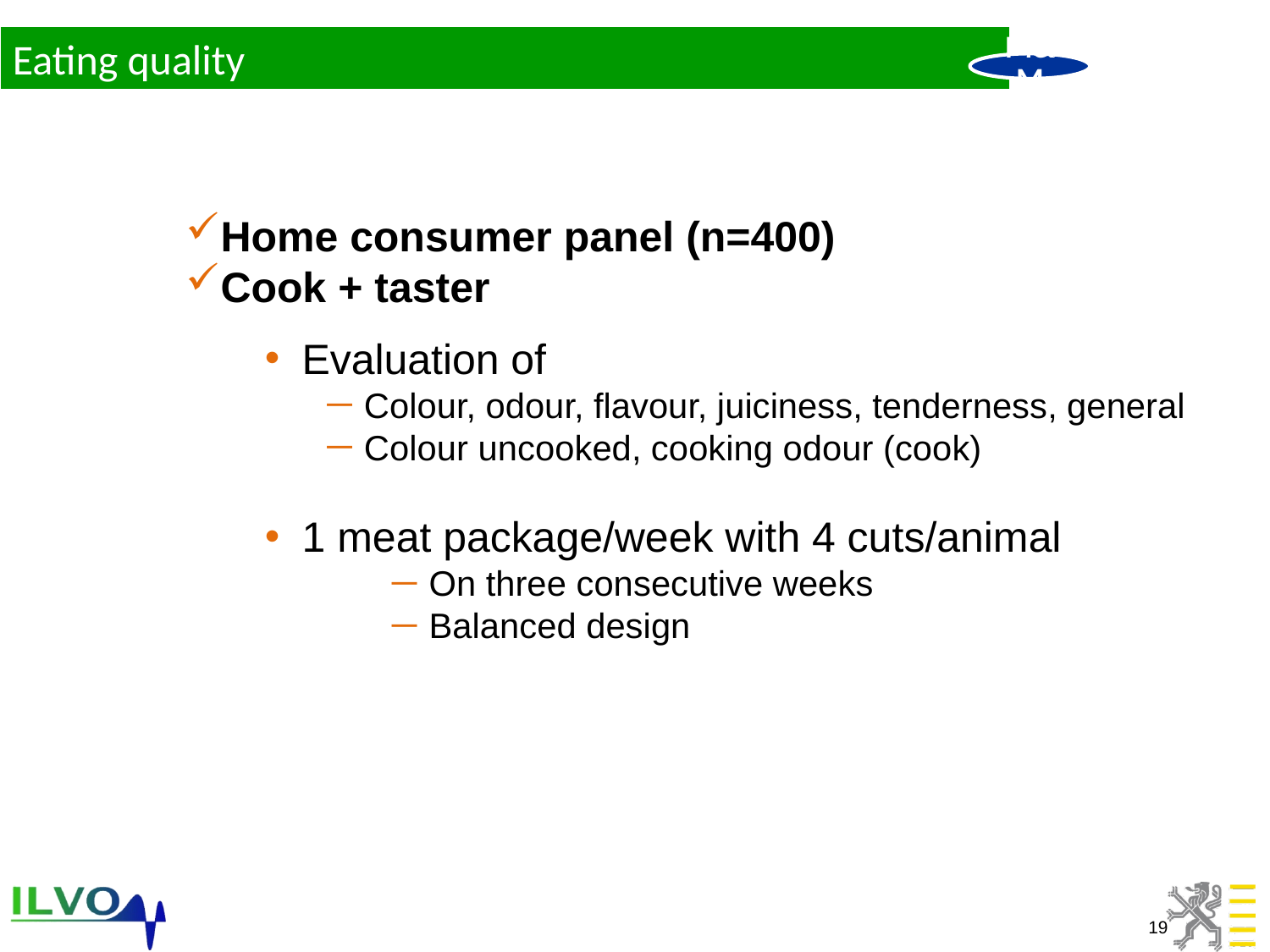

M&M
Eating quality

Home consumer panel (n=400)
Cook + taster

Evaluation of
Colour, odour, flavour, juiciness, tenderness, general
Colour uncooked, cooking odour (cook)

1 meat package/week with 4 cuts/animal
On three consecutive weeks
Balanced design
19